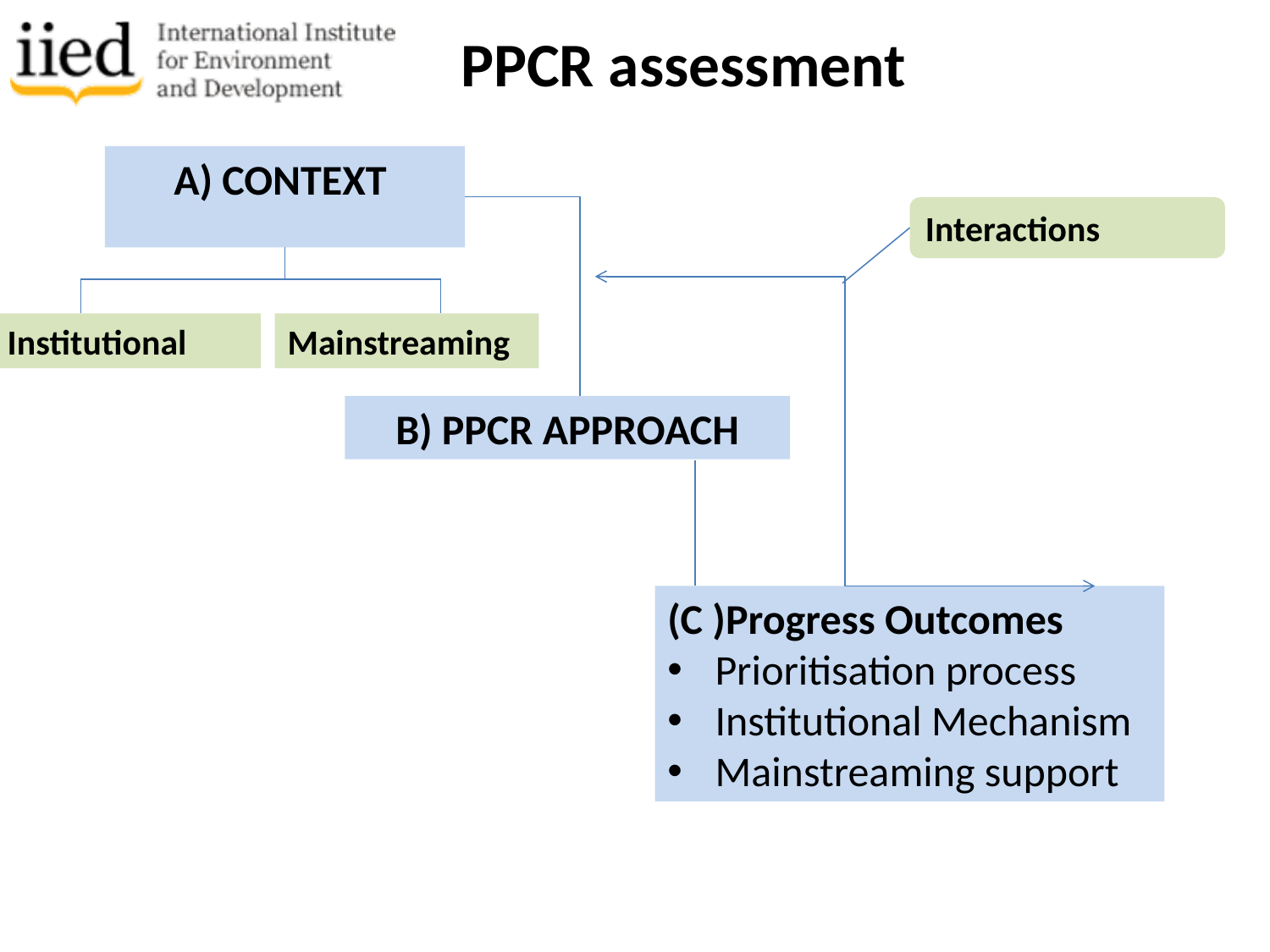

# PPCR assessment
A) CONTEXT

Interactions
Institutional
Mainstreaming
B) PPCR APPROACH
(C )Progress Outcomes
Prioritisation process
Institutional Mechanism
Mainstreaming support